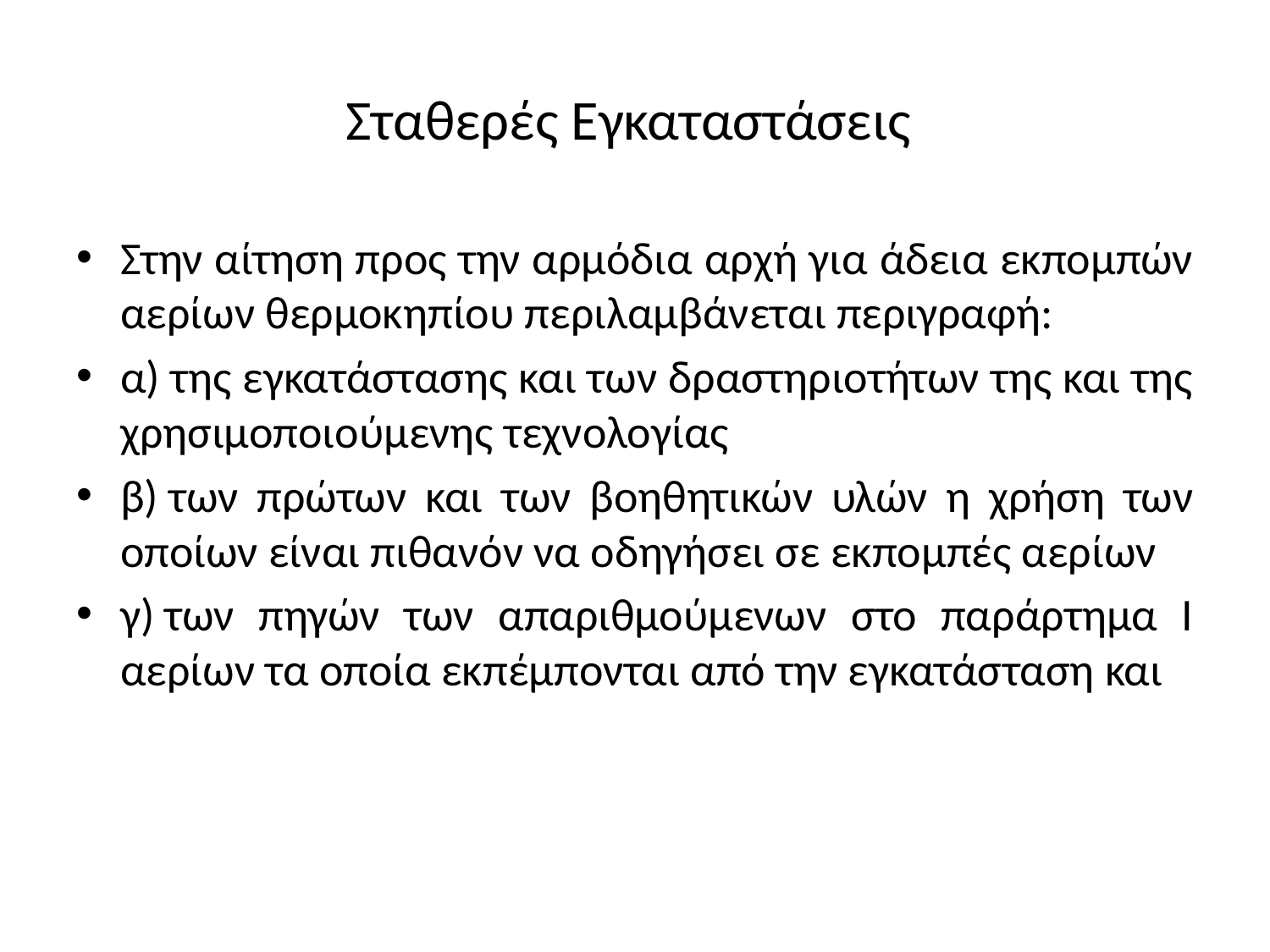

# Σταθερές Εγκαταστάσεις
Στην αίτηση προς την αρμόδια αρχή για άδεια εκπομπών αερίων θερμοκηπίου περιλαμβάνεται περιγραφή:
α) της εγκατάστασης και των δραστηριοτήτων της και της χρησιμοποιούμενης τεχνολογίας
β) των πρώτων και των βοηθητικών υλών η χρήση των οποίων είναι πιθανόν να οδηγήσει σε εκπομπές αερίων
γ) των πηγών των απαριθμούμενων στο παράρτημα Ι αερίων τα οποία εκπέμπονται από την εγκατάσταση και